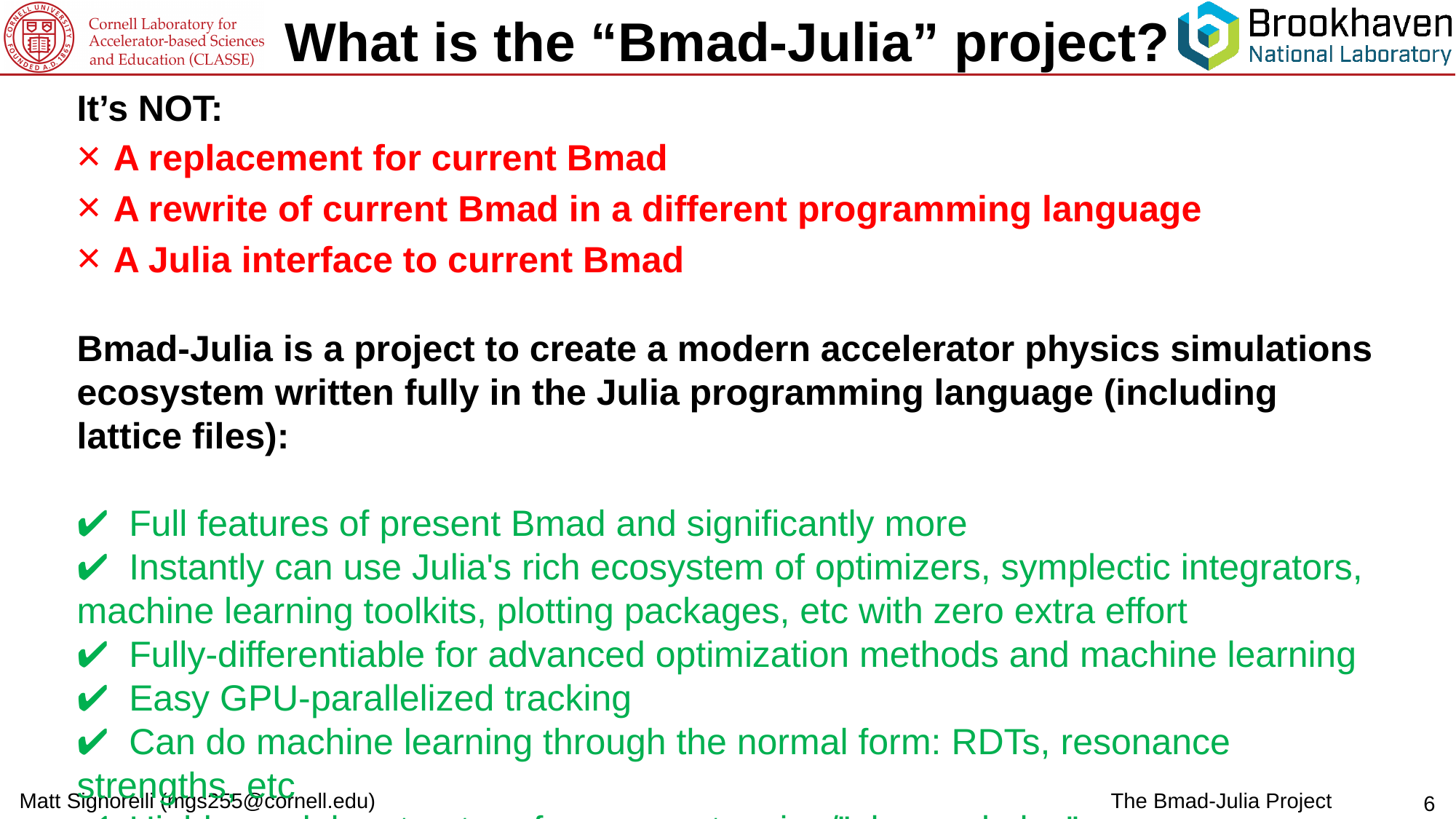

What is the “Bmad-Julia” project?
It’s NOT:
× A replacement for current Bmad
× A rewrite of current Bmad in a different programming language
× A Julia interface to current Bmad

Bmad-Julia is a project to create a modern accelerator physics simulations ecosystem written fully in the Julia programming language (including lattice files):

✔  Full features of present Bmad and significantly more
✔  Instantly can use Julia's rich ecosystem of optimizers, symplectic integrators, machine learning toolkits, plotting packages, etc with zero extra effort
✔  Fully-differentiable for advanced optimization methods and machine learning
✔  Easy GPU-parallelized tracking
✔  Can do machine learning through the normal form: RDTs, resonance strengths, etc
✔  Highly modular structure for easy extension/”plug and play”